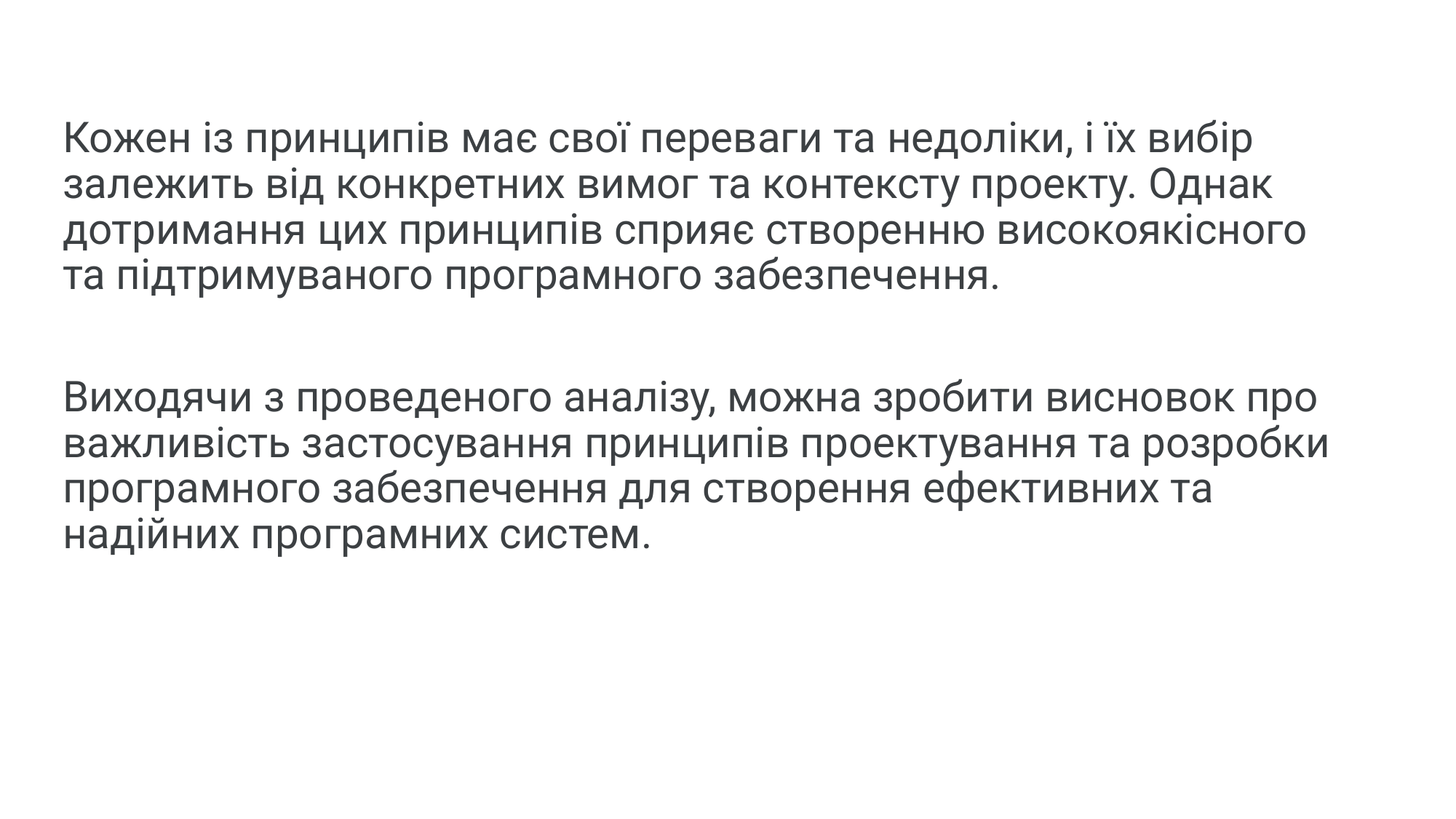

Кожен із принципів має свої переваги та недоліки, і їх вибір залежить від конкретних вимог та контексту проекту. Однак дотримання цих принципів сприяє створенню високоякісного та підтримуваного програмного забезпечення.

Виходячи з проведеного аналізу, можна зробити висновок про важливість застосування принципів проектування та розробки програмного забезпечення для створення ефективних та надійних програмних систем.